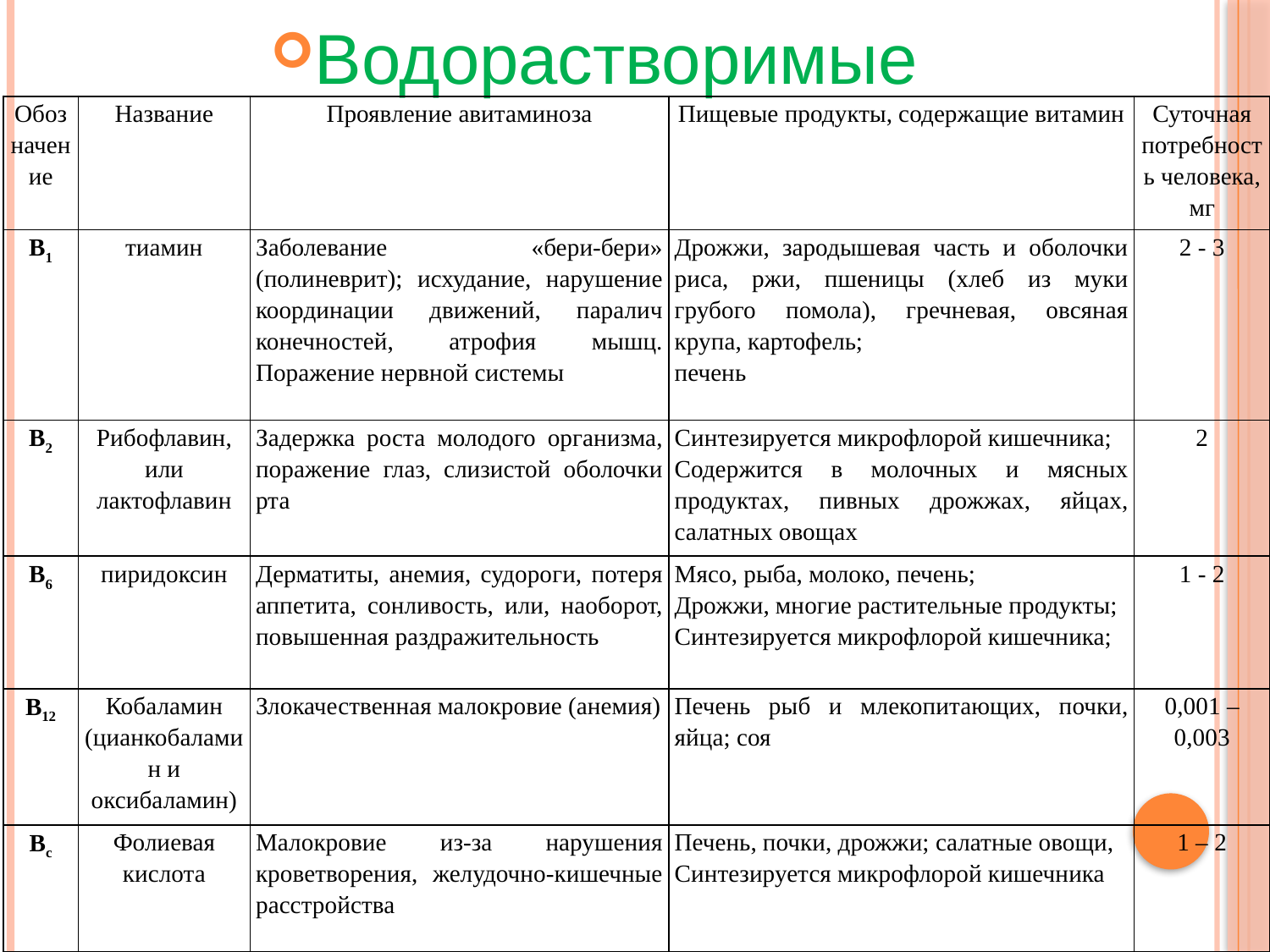

Водорастворимые
| Обозначение | Название | Проявление авитаминоза | Пищевые продукты, содержащие витамин | Суточная потребность человека, мг |
| --- | --- | --- | --- | --- |
| В1 | тиамин | Заболевание «бери-бери» (полиневрит); исхудание, нарушение координации движений, паралич конечностей, атрофия мышц. Поражение нервной системы | Дрожжи, зародышевая часть и оболочки риса, ржи, пшеницы (хлеб из муки грубого помола), гречневая, овсяная крупа, картофель; печень | 2 - 3 |
| В2 | Рибофлавин, или лактофлавин | Задержка роста молодого организма, поражение глаз, слизистой оболочки рта | Синтезируется микрофлорой кишечника; Содержится в молочных и мясных продуктах, пивных дрожжах, яйцах, салатных овощах | 2 |
| В6 | пиридоксин | Дерматиты, анемия, судороги, потеря аппетита, сонливость, или, наоборот, повышенная раздражительность | Мясо, рыба, молоко, печень; Дрожжи, многие растительные продукты; Синтезируется микрофлорой кишечника; | 1 - 2 |
| В12 | Кобаламин (цианкобаламин и оксибаламин) | Злокачественная малокровие (анемия) | Печень рыб и млекопитающих, почки, яйца; соя | 0,001 – 0,003 |
| Вс | Фолиевая кислота | Малокровие из-за нарушения кроветворения, желудочно-кишечные расстройства | Печень, почки, дрожжи; салатные овощи, Синтезируется микрофлорой кишечника | 1 – 2 |